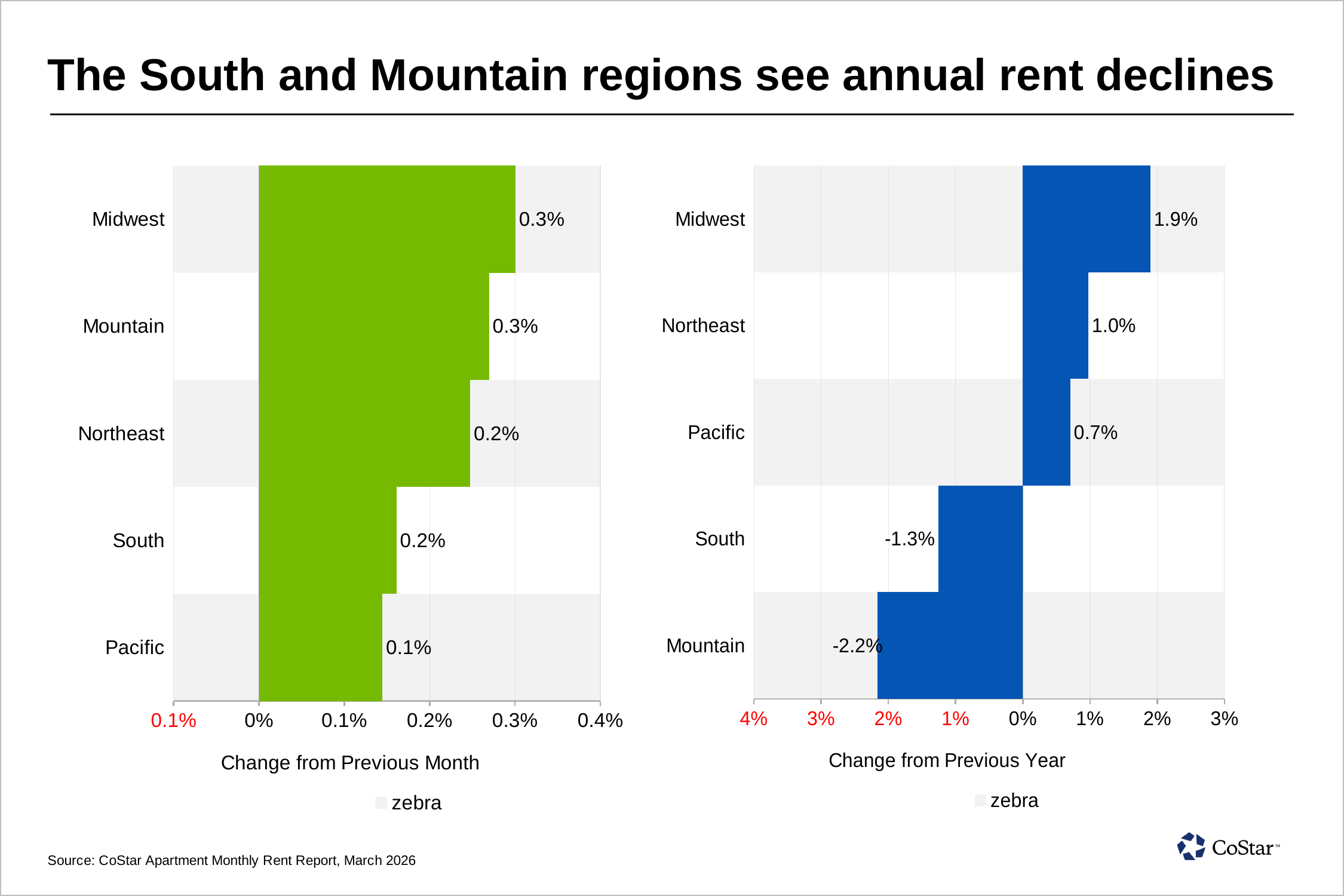

# The South and Mountain regions see annual rent declines

### Chart

| Category | zebra | zebra2 | Market Rent |
|---|---|---|---|
| Pacific | 100000000376832.0 | -100000000376832.0 | 0.0014451765880423295 |
| South | 0.0 | 0.0 | 0.001610109645245883 |
| Northeast | 100000000376832.0 | -100000000376832.0 | 0.0024759138146590587 |
| Mountain | 0.0 | 0.0 | 0.0026965600585626692 |
| Midwest | 100000000376832.0 | -100000000376832.0 | 0.0030046049604892655 |

### Chart

| Category | zebra | zebra2 | Market Rent |
|---|---|---|---|
| Mountain | 100000000376832.0 | -100000000376832.0 | -0.0216147061266575 |
| South | 0.0 | 0.0 | -0.012545444205085077 |
| Pacific | 100000000376832.0 | -100000000376832.0 | 0.007079020254511681 |
| Northeast | 0.0 | 0.0 | 0.009772947346084582 |
| Midwest | 100000000376832.0 | -100000000376832.0 | 0.019003498024798393 |